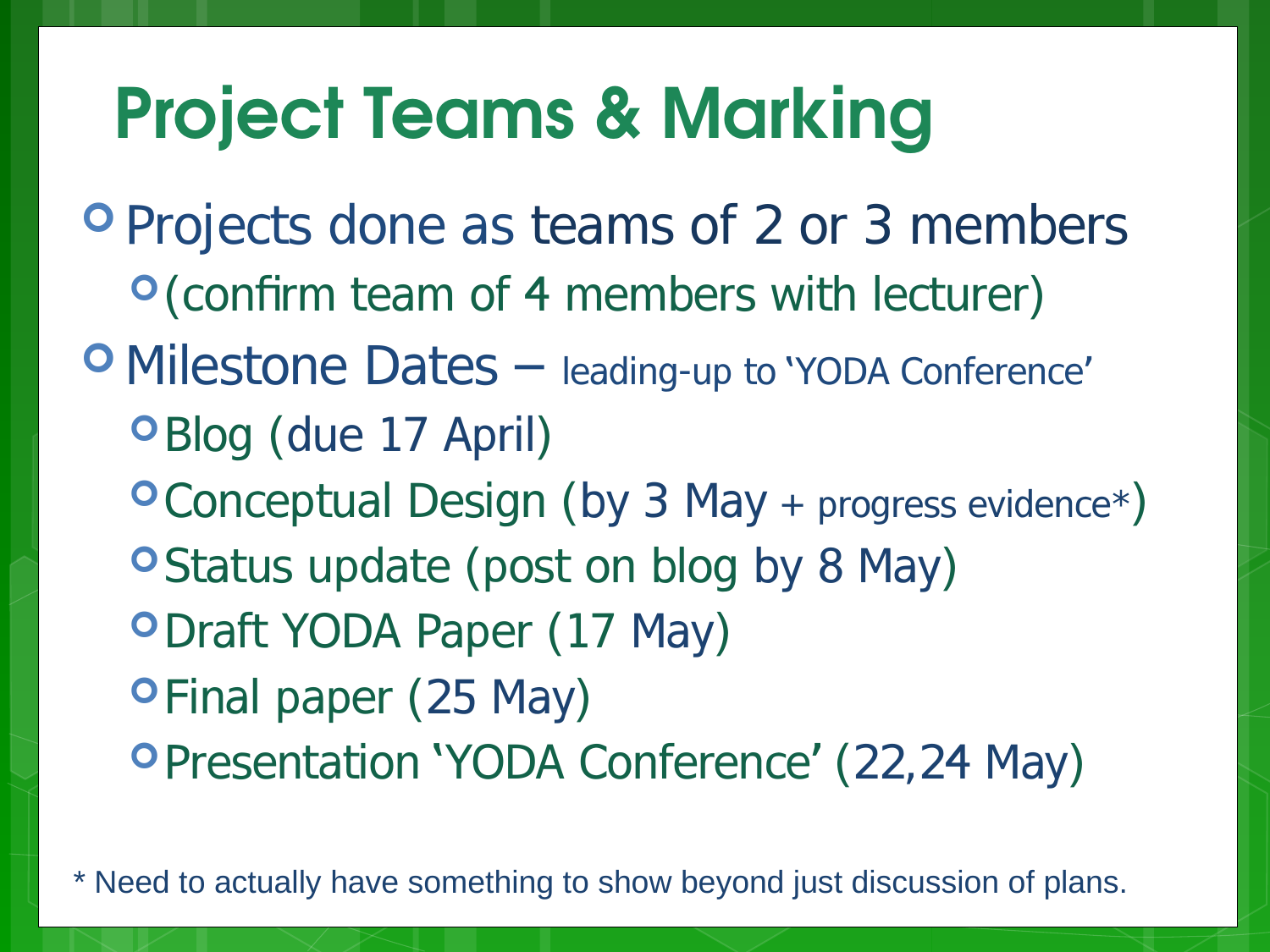

# Project Teams & Marking
Projects done as teams of 2 or 3 members
(confirm team of 4 members with lecturer)
Milestone Dates – leading-up to ‘YODA Conference’
Blog (due 17 April)
Conceptual Design (by 3 May + progress evidence*)
Status update (post on blog by 8 May)
Draft YODA Paper (17 May)
Final paper (25 May)
Presentation ‘YODA Conference’ (22,24 May)
* Need to actually have something to show beyond just discussion of plans.